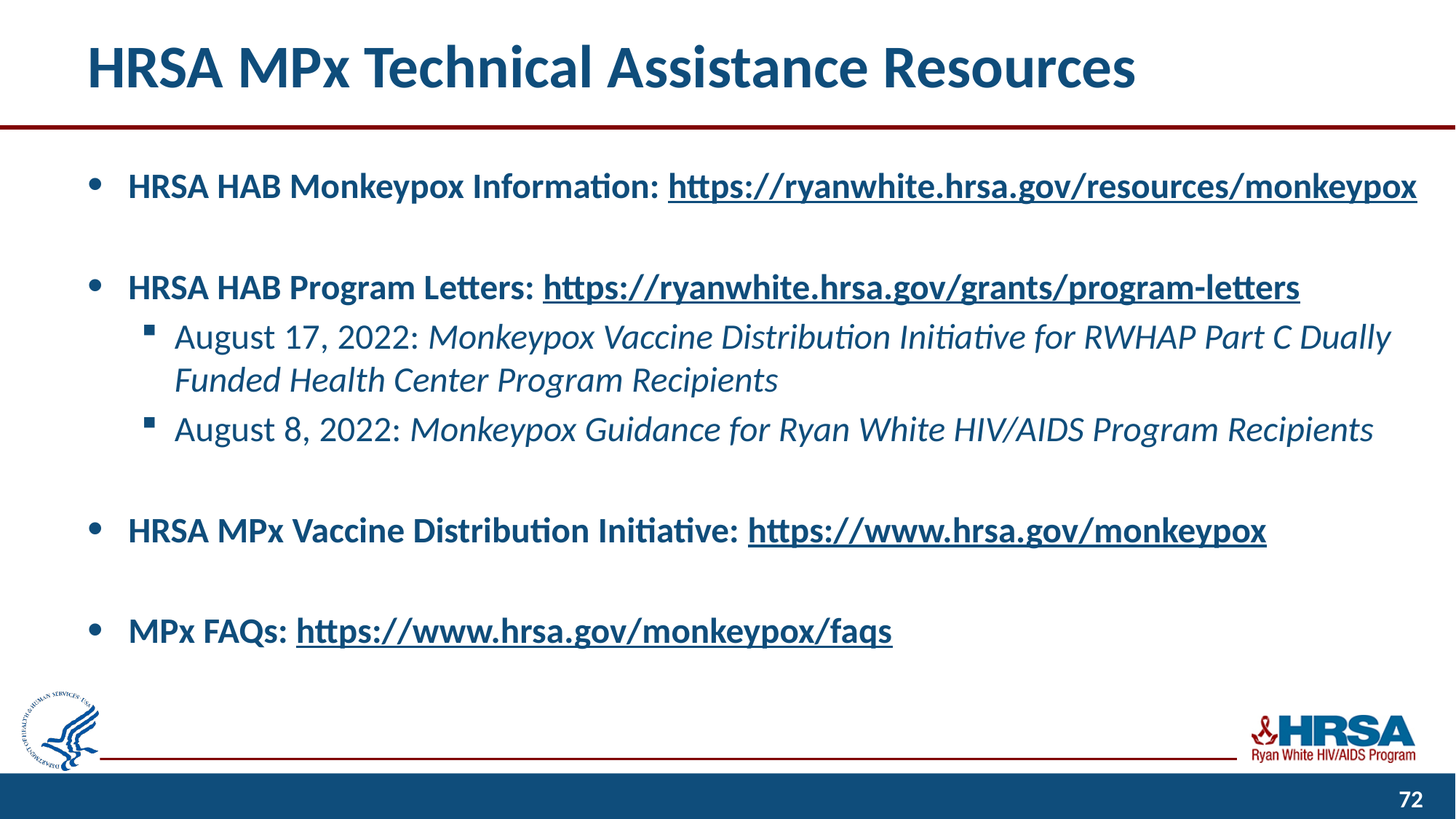

# HRSA MPx Technical Assistance Resources
HRSA HAB Monkeypox Information: https://ryanwhite.hrsa.gov/resources/monkeypox

HRSA HAB Program Letters: https://ryanwhite.hrsa.gov/grants/program-letters
August 17, 2022: Monkeypox Vaccine Distribution Initiative for RWHAP Part C Dually Funded Health Center Program Recipients
August 8, 2022: Monkeypox Guidance for Ryan White HIV/AIDS Program Recipients

HRSA MPx Vaccine Distribution Initiative: https://www.hrsa.gov/monkeypox

MPx FAQs: https://www.hrsa.gov/monkeypox/faqs

72